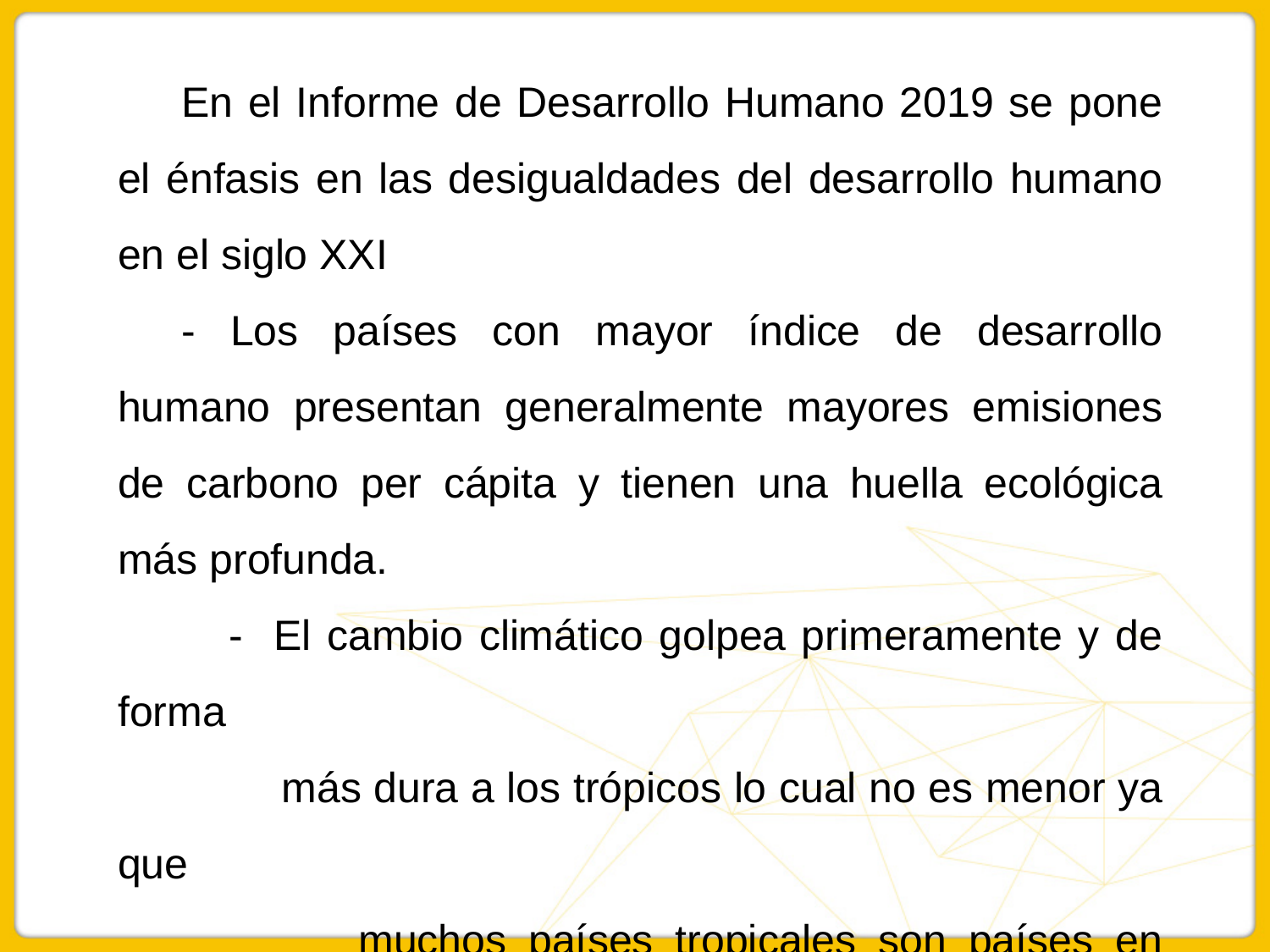

En el Informe de Desarrollo Humano 2019 se pone el énfasis en las desigualdades del desarrollo humano en el siglo XXI
- Los países con mayor índice de desarrollo humano presentan generalmente mayores emisiones de carbono per cápita y tienen una huella ecológica más profunda.
   -  El cambio climático golpea primeramente y de forma
        más dura a los trópicos lo cual no es menor ya que
        muchos países tropicales son países en desarrollo.
#